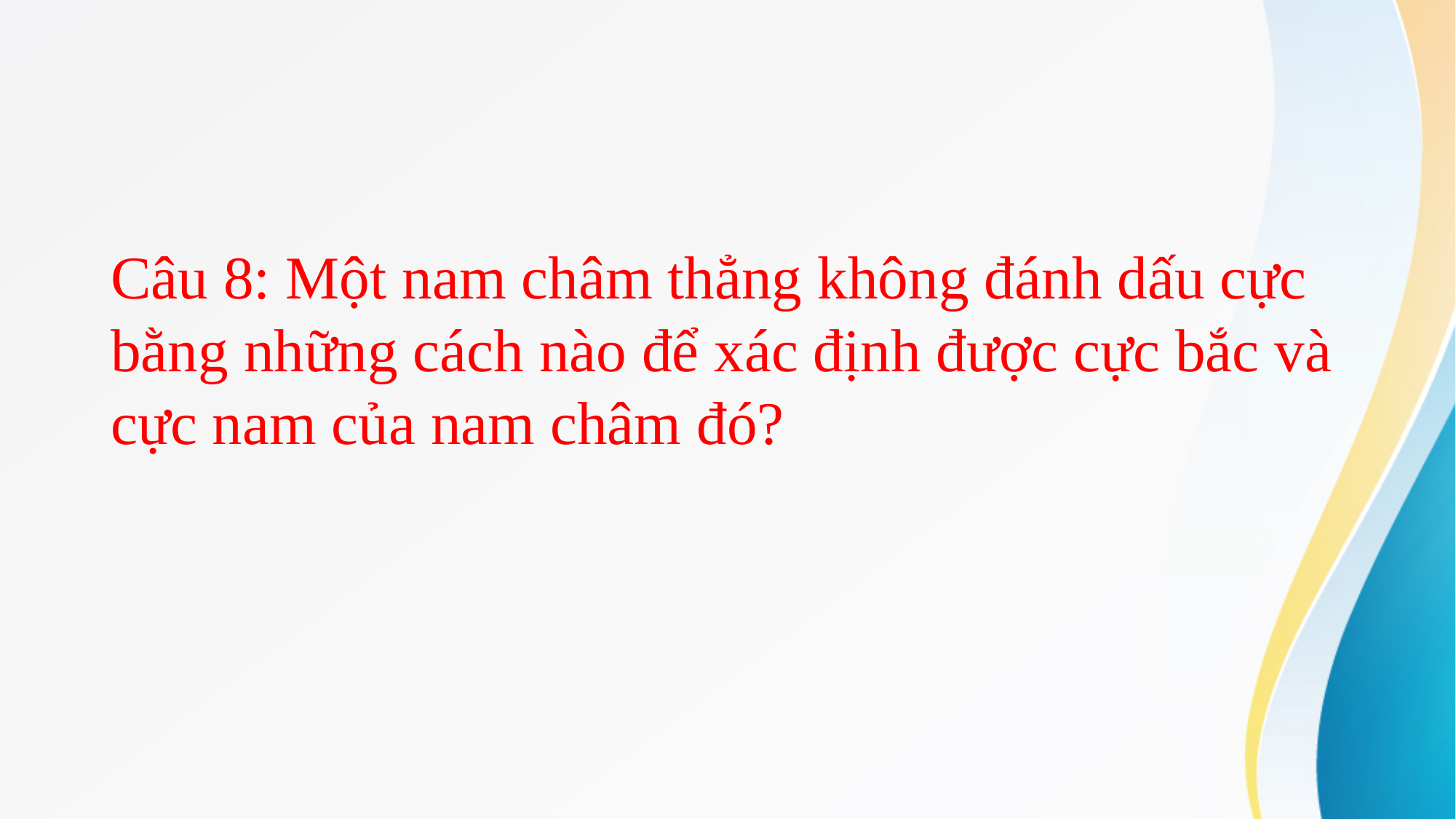

# Câu 8: Một nam châm thẳng không đánh dấu cực bằng những cách nào để xác định được cực bắc và cực nam của nam châm đó?